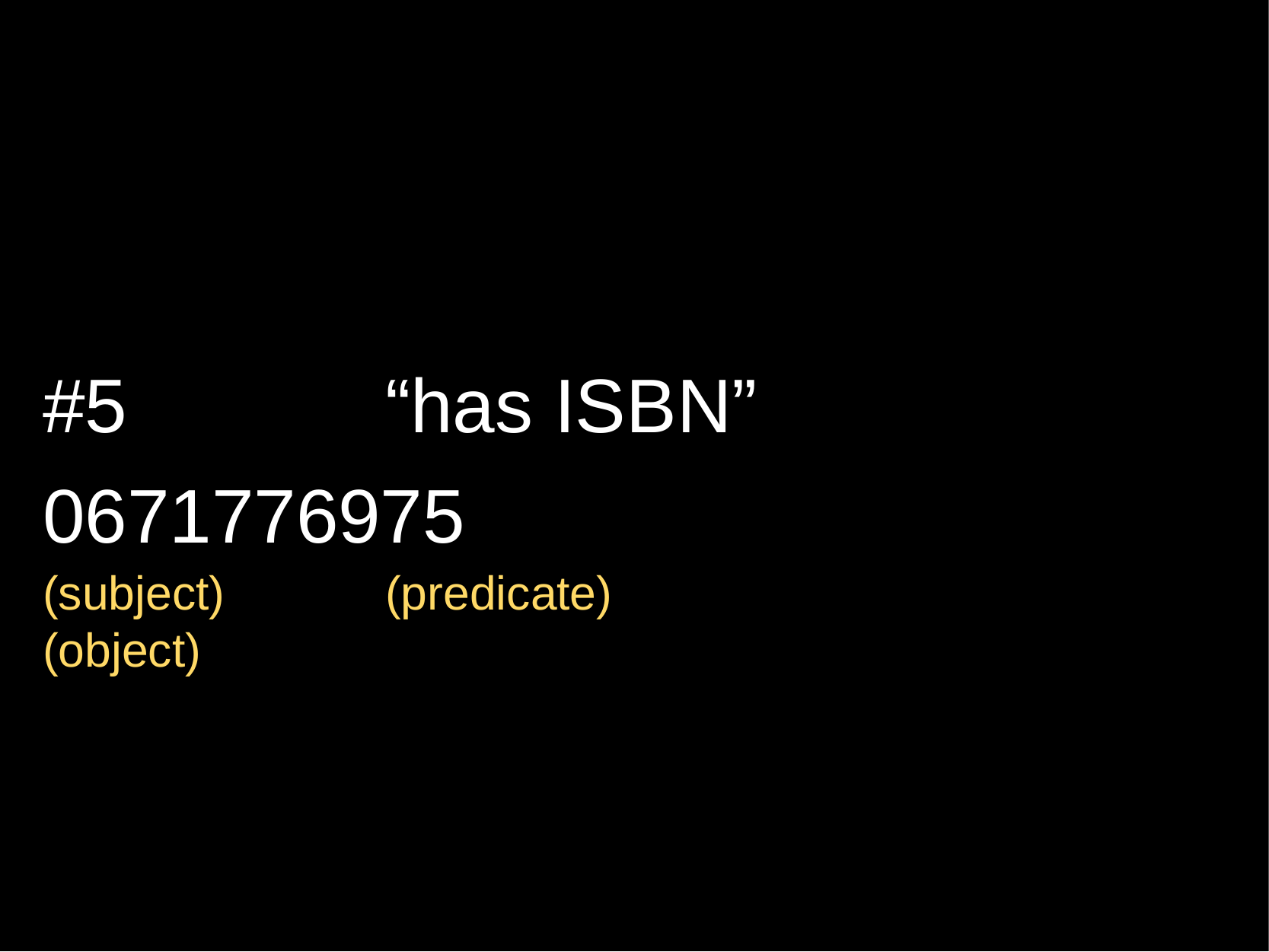

#5			“has ISBN” 			0671776975
(subject) 		(predicate) 				     (object)